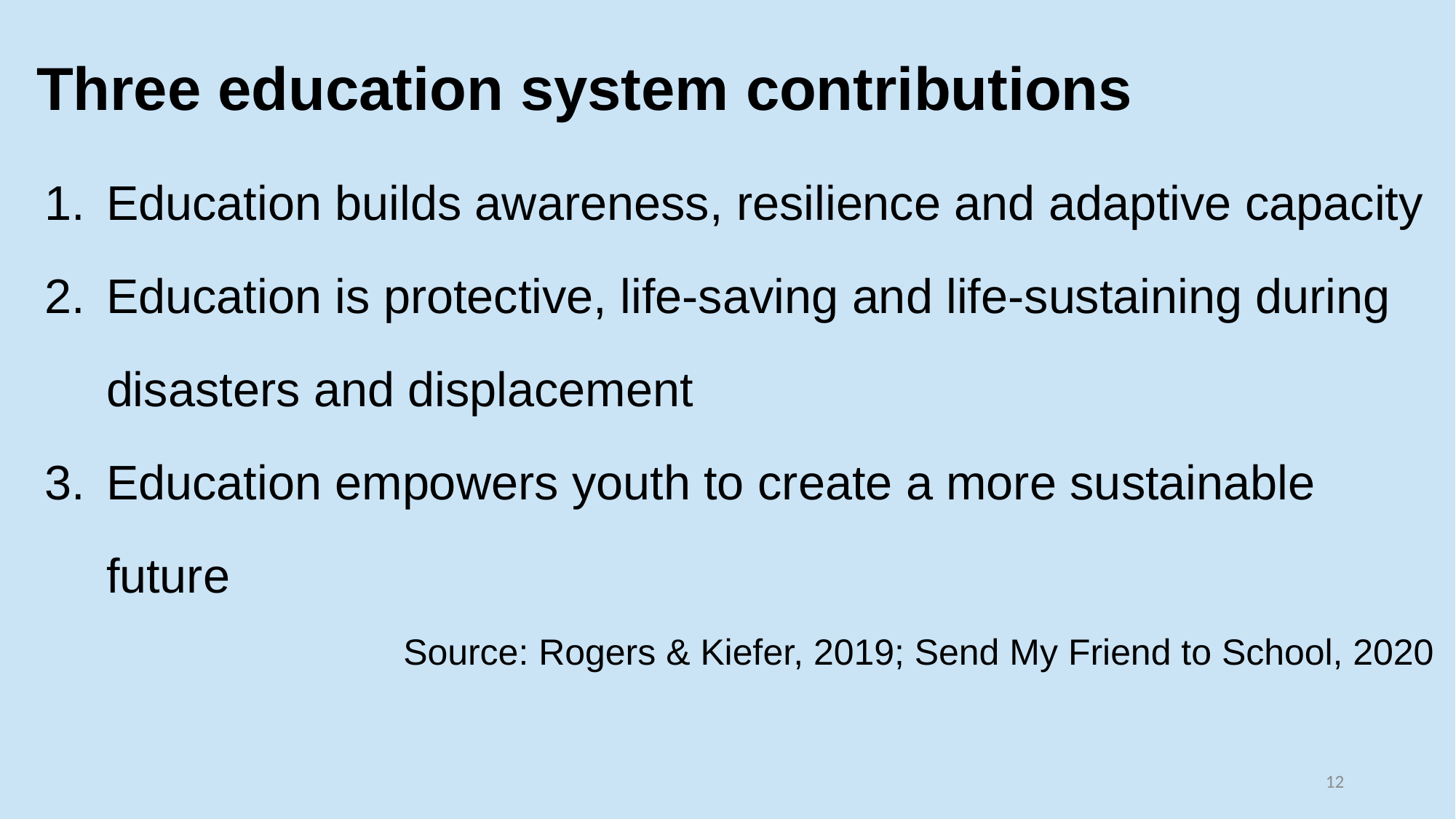

# Three education system contributions
Education builds awareness, resilience and adaptive capacity
Education is protective, life-saving and life-sustaining during disasters and displacement
Education empowers youth to create a more sustainable future
Source: Rogers & Kiefer, 2019; Send My Friend to School, 2020

12